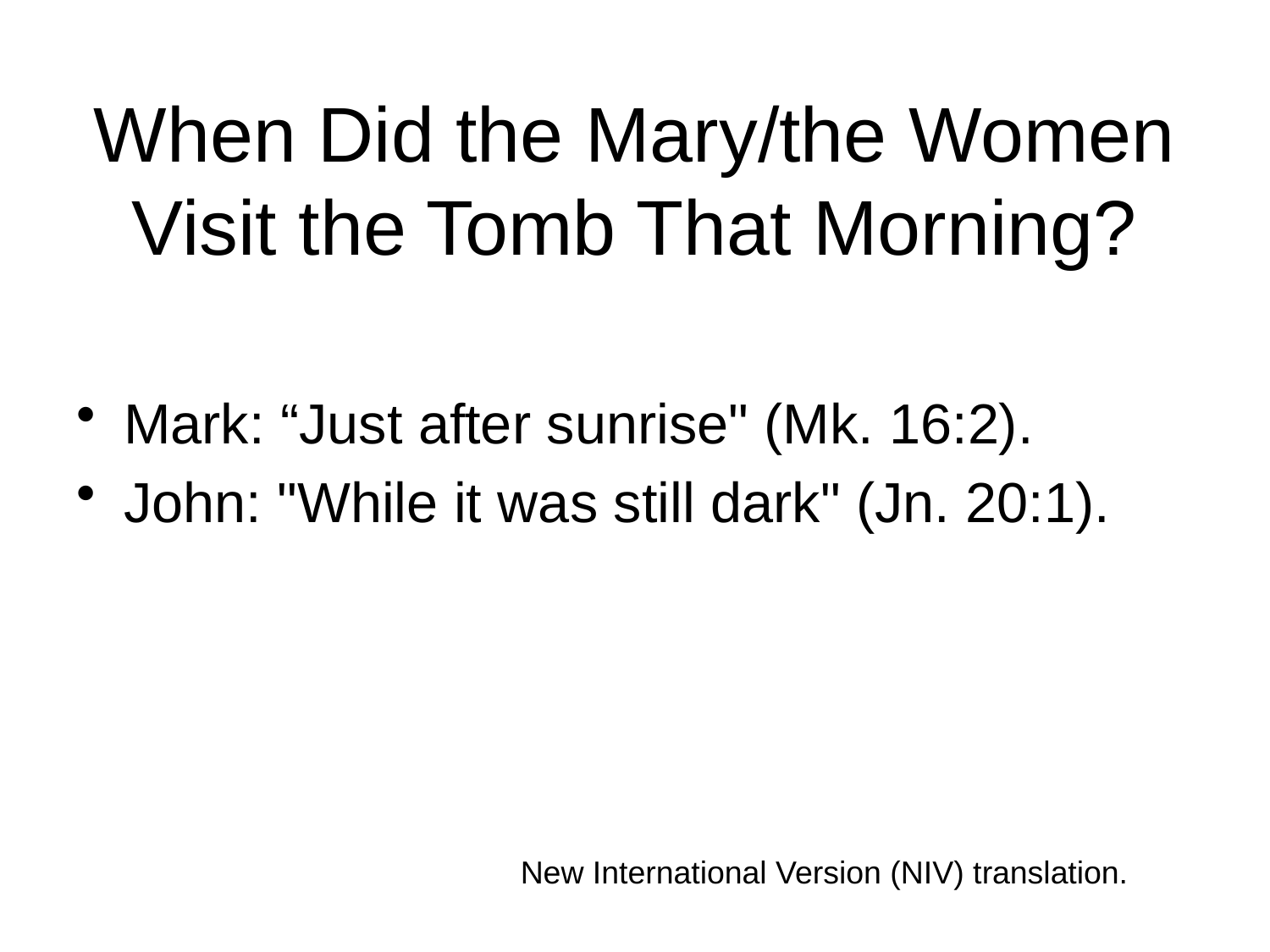

# When Did the Mary/the Women Visit the Tomb That Morning?
Mark: “Just after sunrise" (Mk. 16:2).
John: "While it was still dark" (Jn. 20:1).

New International Version (NIV) translation.